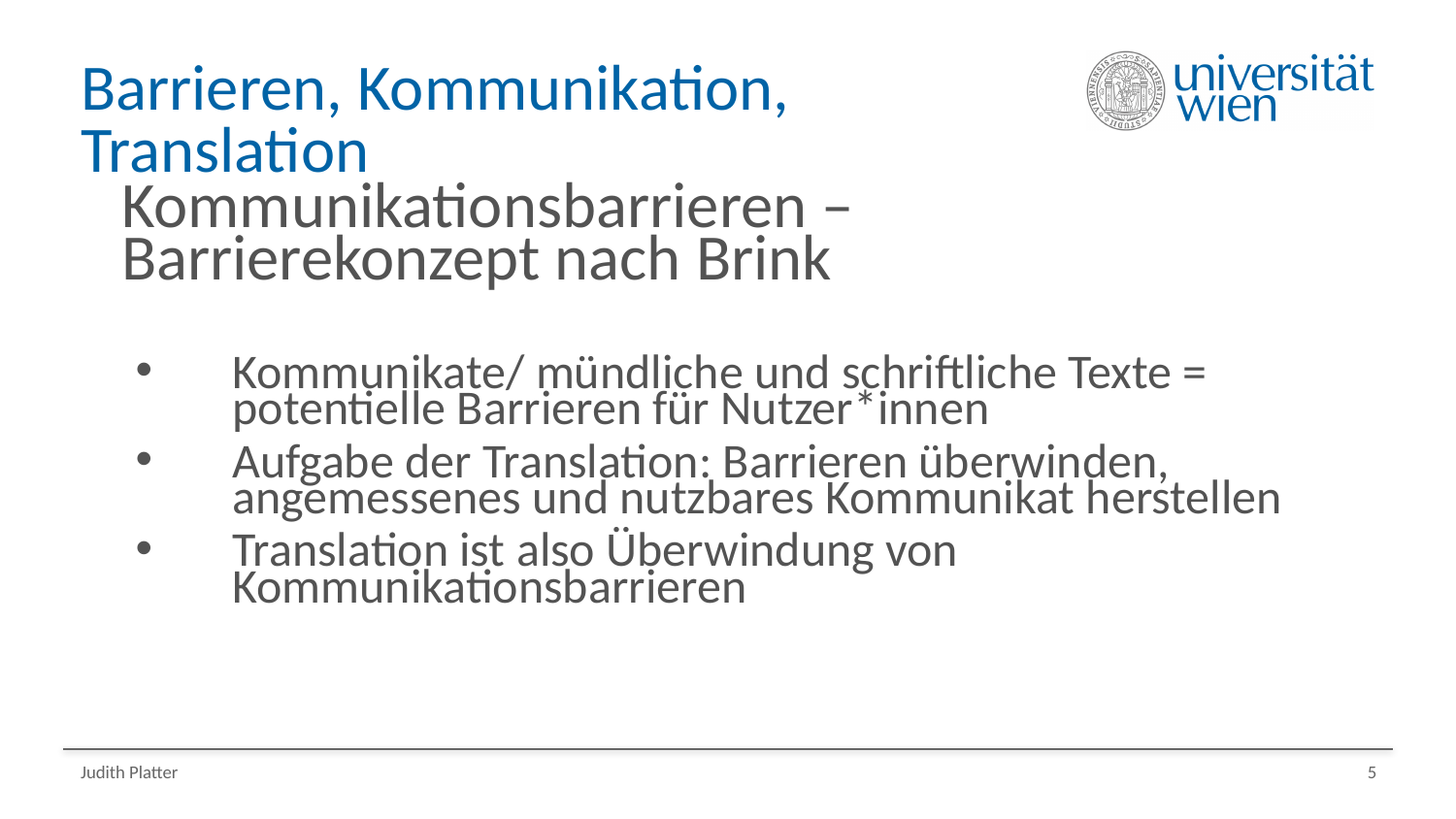

# Barrieren, Kommunikation, Translation
Kommunikationsbarrieren –
Barrierekonzept nach Brink

Kommunikate/ mündliche und schriftliche Texte = potentielle Barrieren für Nutzer*innen
Aufgabe der Translation: Barrieren überwinden, angemessenes und nutzbares Kommunikat herstellen
Translation ist also Überwindung von Kommunikationsbarrieren
Judith Platter
5